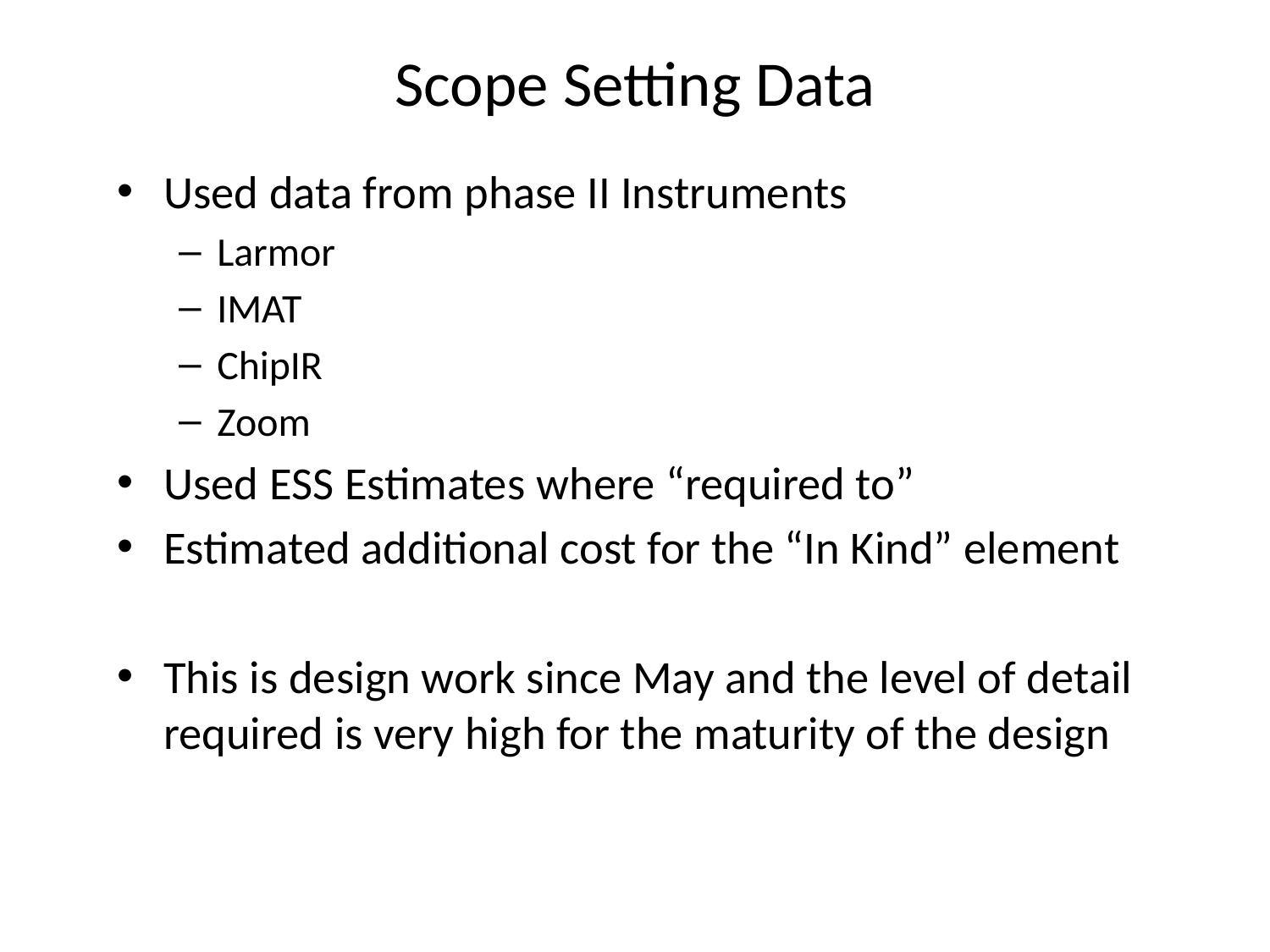

# Scope Setting Data
Used data from phase II Instruments
Larmor
IMAT
ChipIR
Zoom
Used ESS Estimates where “required to”
Estimated additional cost for the “In Kind” element

This is design work since May and the level of detail required is very high for the maturity of the design